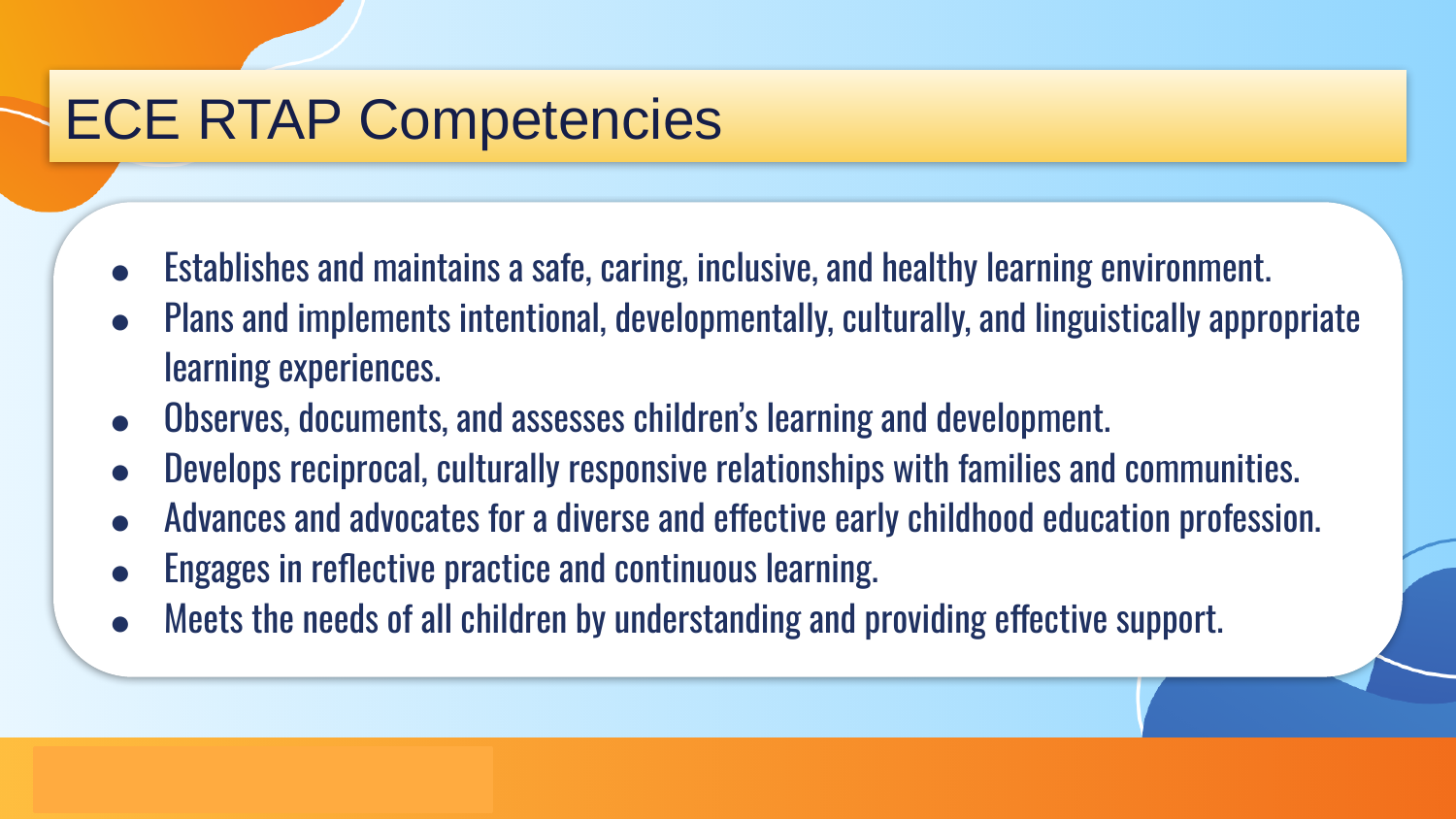

# ECE RTAP Competencies
Establishes and maintains a safe, caring, inclusive, and healthy learning environment.
Plans and implements intentional, developmentally, culturally, and linguistically appropriate learning experiences.
Observes, documents, and assesses children’s learning and development.
Develops reciprocal, culturally responsive relationships with families and communities.
Advances and advocates for a diverse and effective early childhood education profession.
Engages in reflective practice and continuous learning.
Meets the needs of all children by understanding and providing effective support.